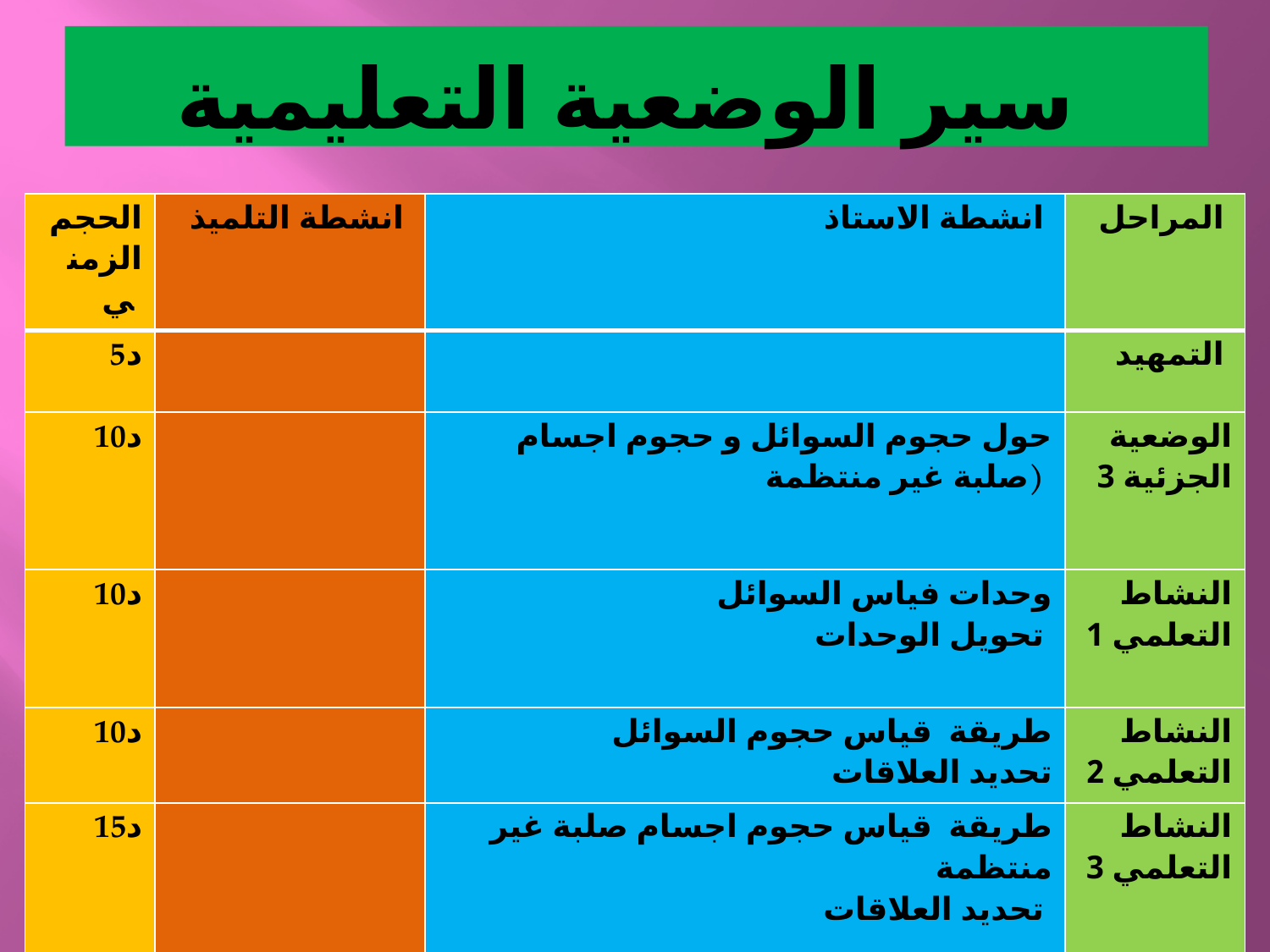

# سير الوضعية التعليمية

| الحجم الزمني | انشطة التلميذ | انشطة الاستاذ | المراحل |
| --- | --- | --- | --- |
| 5د |  |  | التمهيد |
| 10د |  | حول حجوم السوائل و حجوم اجسام صلبة غير منتظمة) | الوضعية الجزئية 3 |
| 10د |  | وحدات فياس السوائل تحويل الوحدات | النشاط التعلمي 1 |
| 10د |  | طريقة  قياس حجوم السوائل تحديد العلاقات | النشاط التعلمي 2 |
| 15د |  | طريقة  قياس حجوم اجسام صلبة غير منتظمة تحديد العلاقات | النشاط التعلمي 3 |
| 10د |  |  | تقويم الموارد |